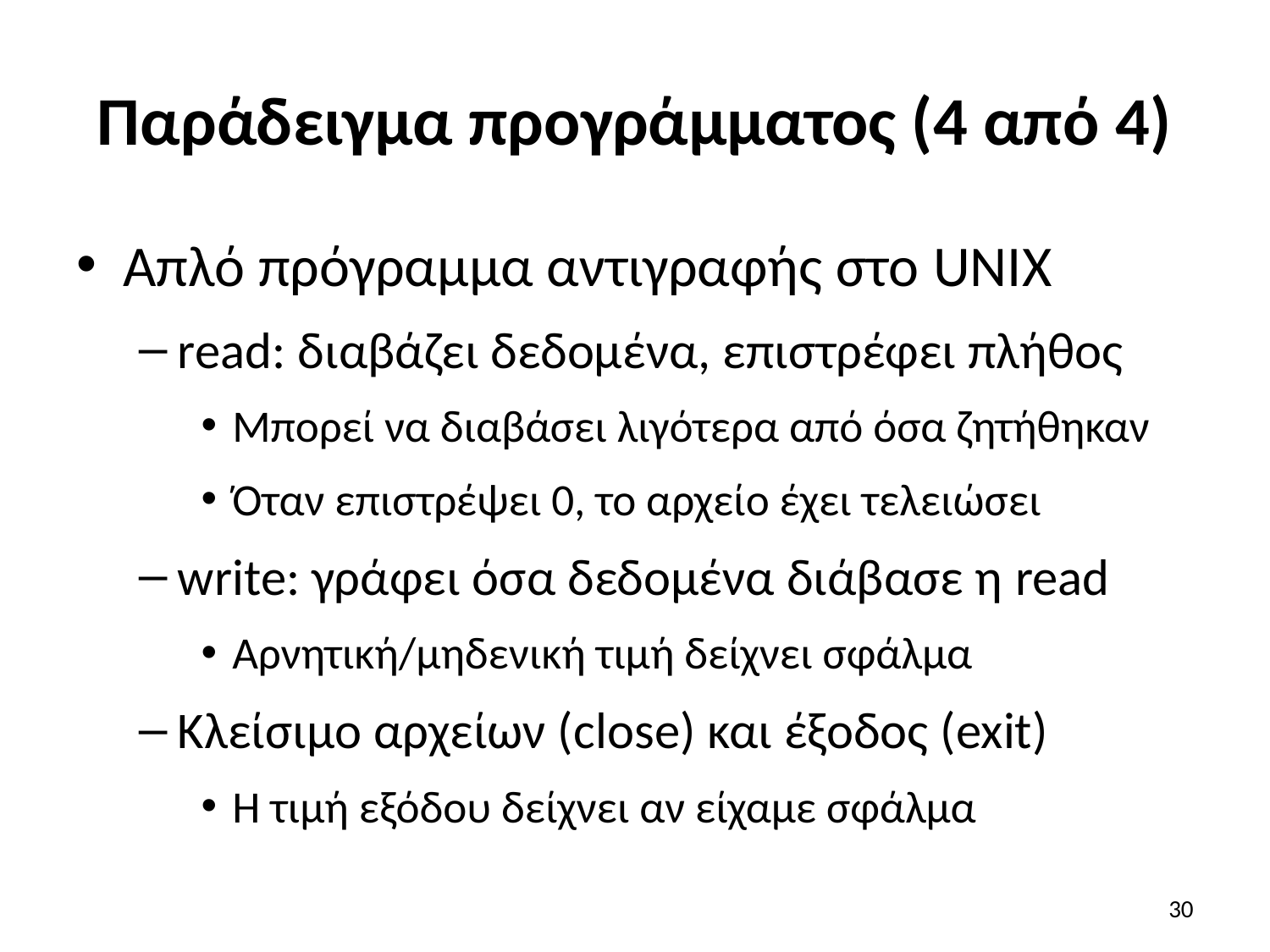

# Παράδειγμα προγράμματος (4 από 4)
Απλό πρόγραμμα αντιγραφής στο UNIX
read: διαβάζει δεδομένα, επιστρέφει πλήθος
Μπορεί να διαβάσει λιγότερα από όσα ζητήθηκαν
Όταν επιστρέψει 0, το αρχείο έχει τελειώσει
write: γράφει όσα δεδομένα διάβασε η read
Αρνητική/μηδενική τιμή δείχνει σφάλμα
Κλείσιμο αρχείων (close) και έξοδος (exit)
Η τιμή εξόδου δείχνει αν είχαμε σφάλμα
30